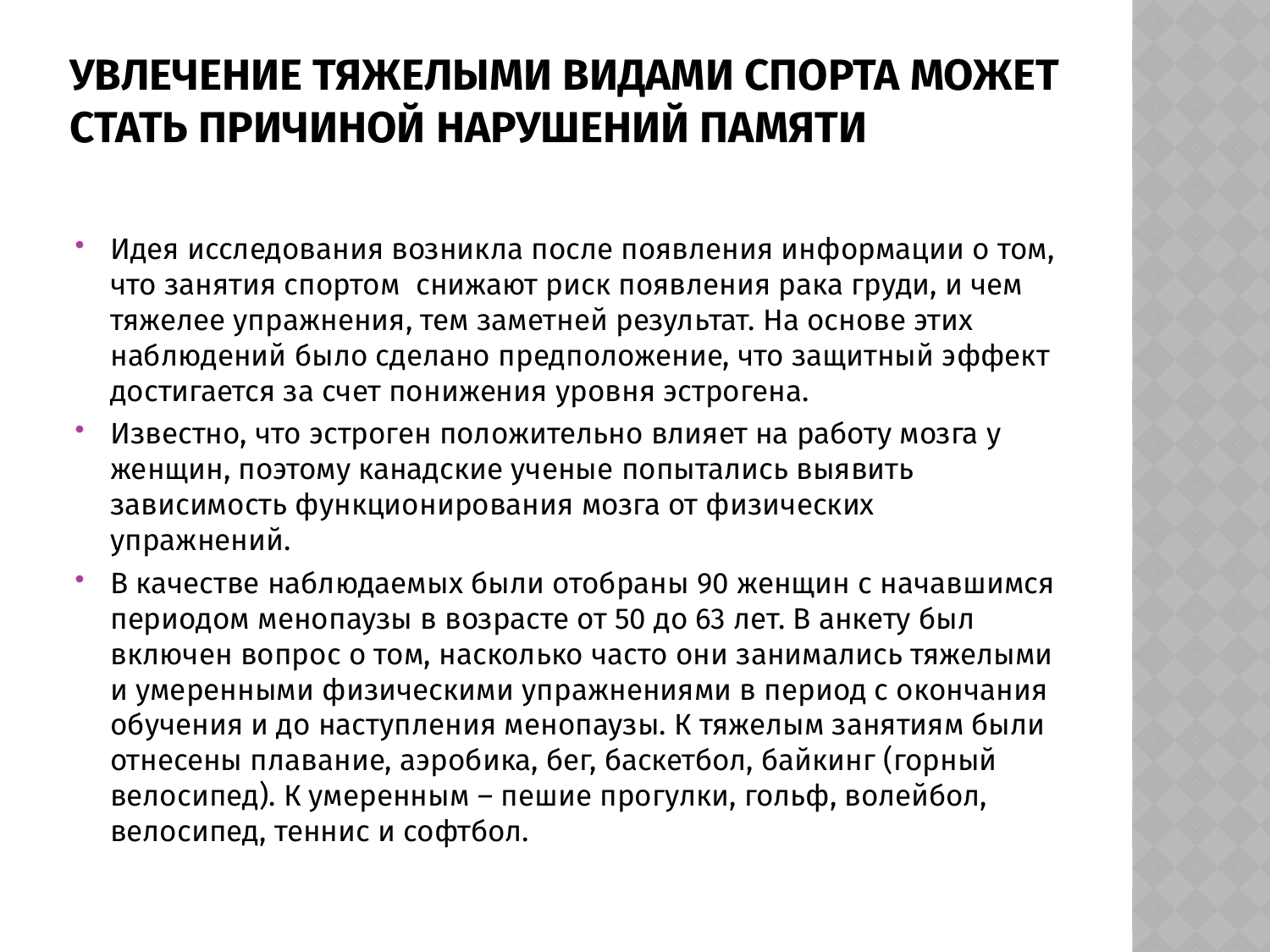

# Увлечение тяжелыми видами спорта может стать причиной нарушений памяти
Идея исследования возникла после появления информации о том, что занятия спортом  снижают риск появления рака груди, и чем тяжелее упражнения, тем заметней результат. На основе этих наблюдений было сделано предположение, что защитный эффект достигается за счет понижения уровня эстрогена.
Известно, что эстроген положительно влияет на работу мозга у женщин, поэтому канадские ученые попытались выявить зависимость функционирования мозга от физических упражнений.
В качестве наблюдаемых были отобраны 90 женщин с начавшимся периодом менопаузы в возрасте от 50 до 63 лет. В анкету был включен вопрос о том, насколько часто они занимались тяжелыми и умеренными физическими упражнениями в период с окончания обучения и до наступления менопаузы. К тяжелым занятиям были отнесены плавание, аэробика, бег, баскетбол, байкинг (горный велосипед). К умеренным – пешие прогулки, гольф, волейбол, велосипед, теннис и софтбол.